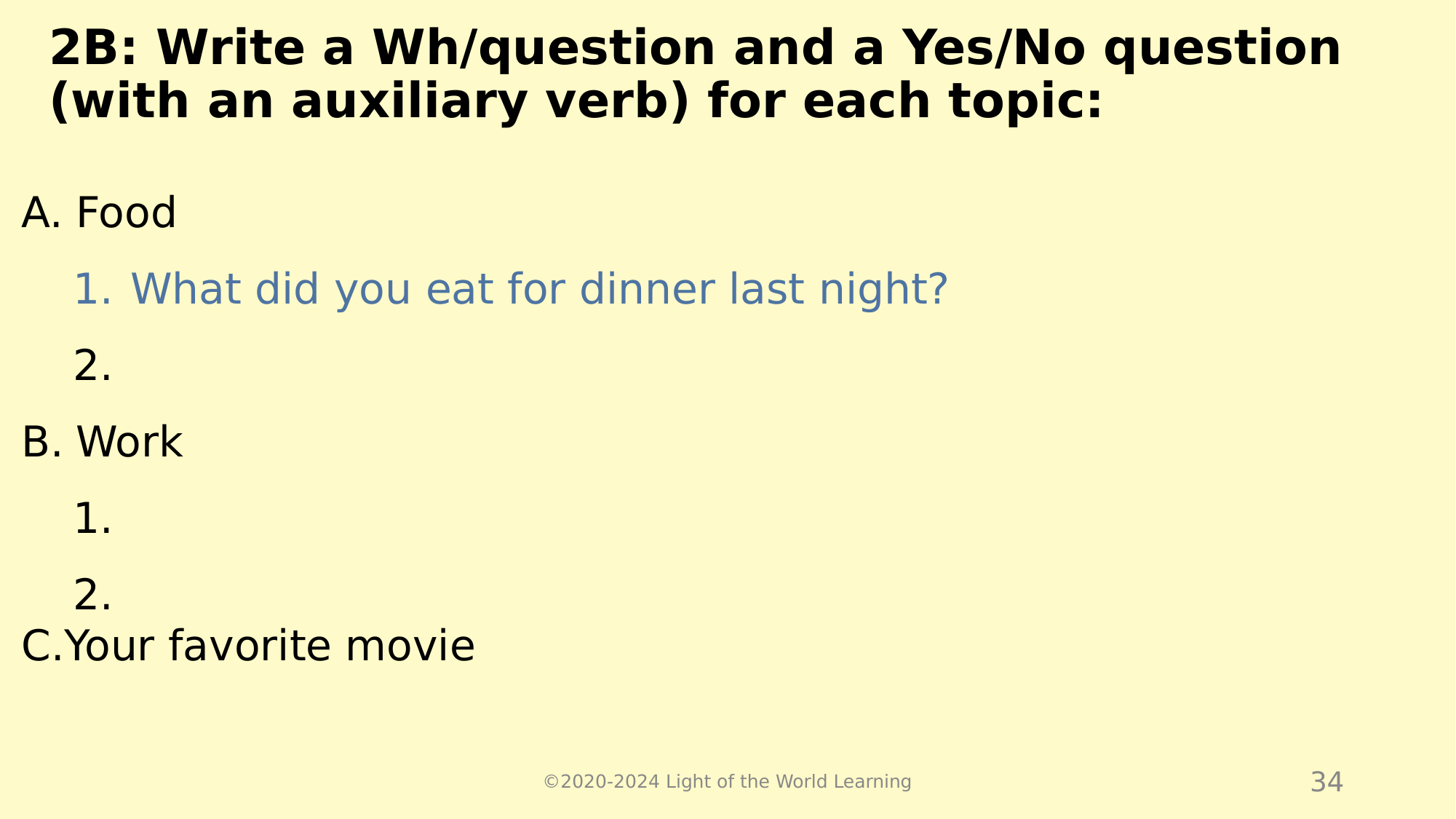

# 2B: Write a Wh/question and a Yes/No question (with an auxiliary verb) for each topic:
Food
What did you eat for dinner last night?

Work

Your favorite movie

©2020-2024 Light of the World Learning
34